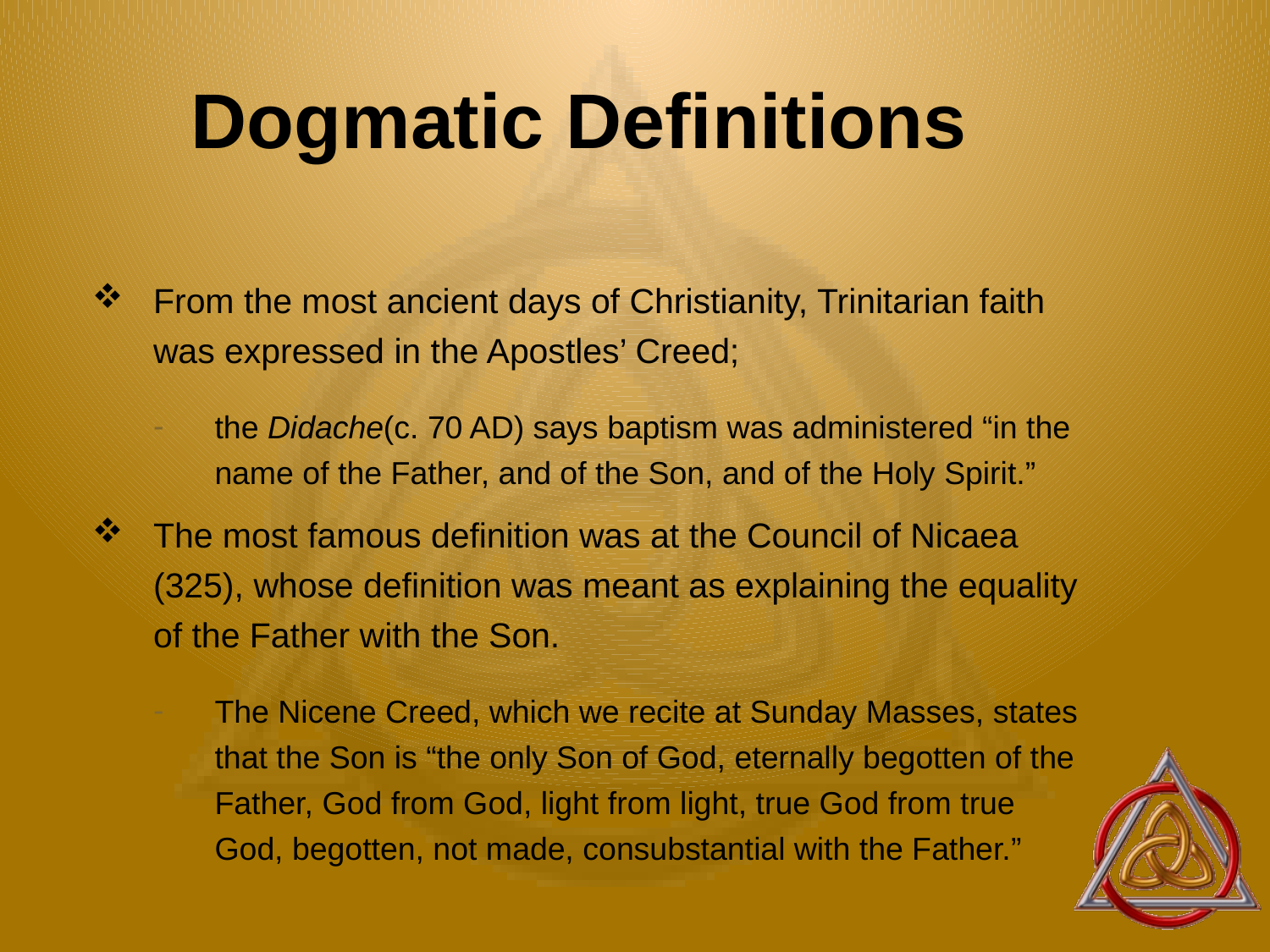

# Dogmatic Definitions
From the most ancient days of Christianity, Trinitarian faith was expressed in the Apostles’ Creed;
the Didache(c. 70 AD) says baptism was administered “in the name of the Father, and of the Son, and of the Holy Spirit.”
The most famous definition was at the Council of Nicaea (325), whose definition was meant as explaining the equality of the Father with the Son.
The Nicene Creed, which we recite at Sunday Masses, states that the Son is “the only Son of God, eternally begotten of the Father, God from God, light from light, true God from true God, begotten, not made, consubstantial with the Father.”